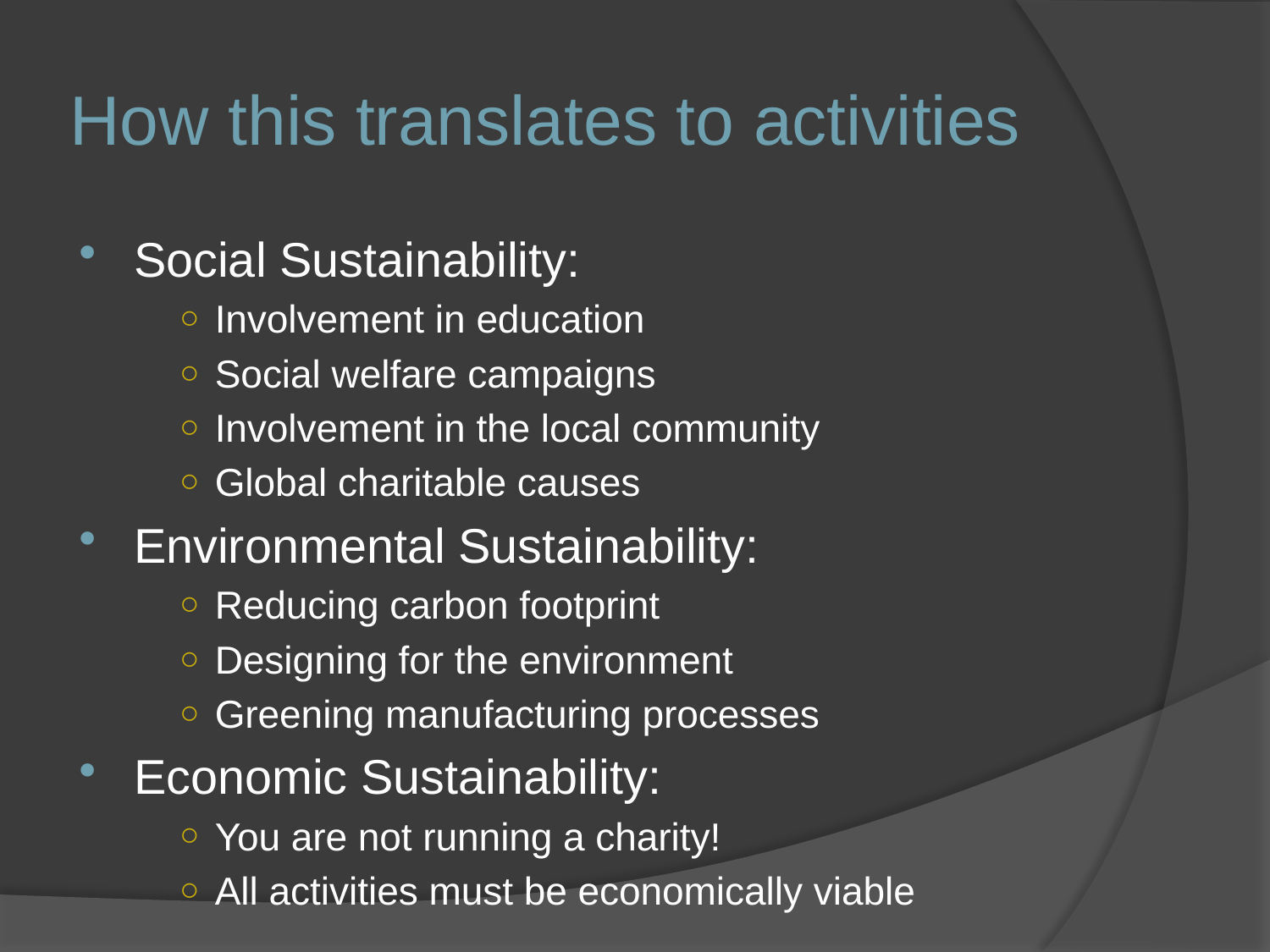

# How this translates to activities
Social Sustainability:
Involvement in education
Social welfare campaigns
Involvement in the local community
Global charitable causes
Environmental Sustainability:
Reducing carbon footprint
Designing for the environment
Greening manufacturing processes
Economic Sustainability:
You are not running a charity!
All activities must be economically viable